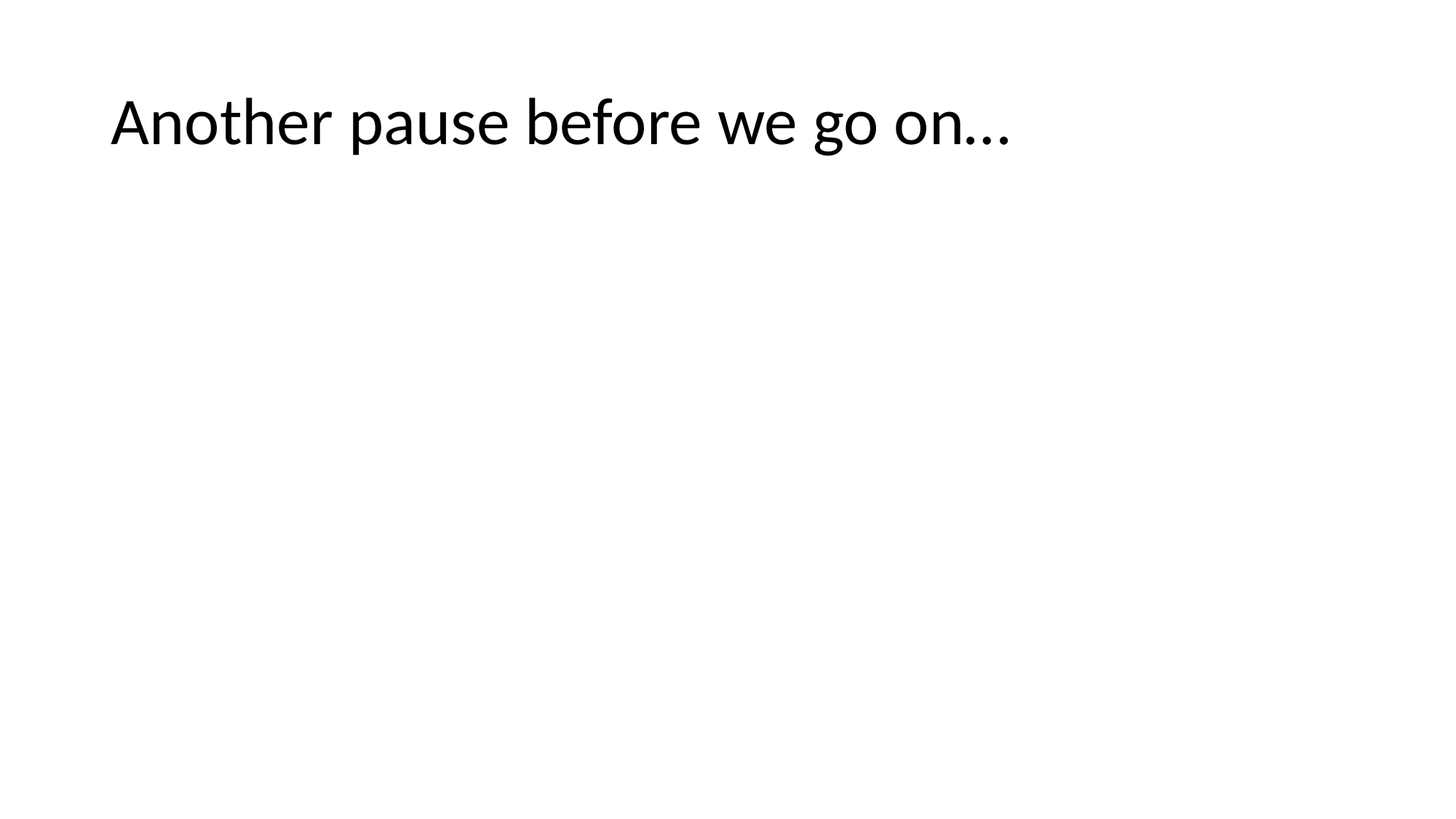

# Another pause before we go on…